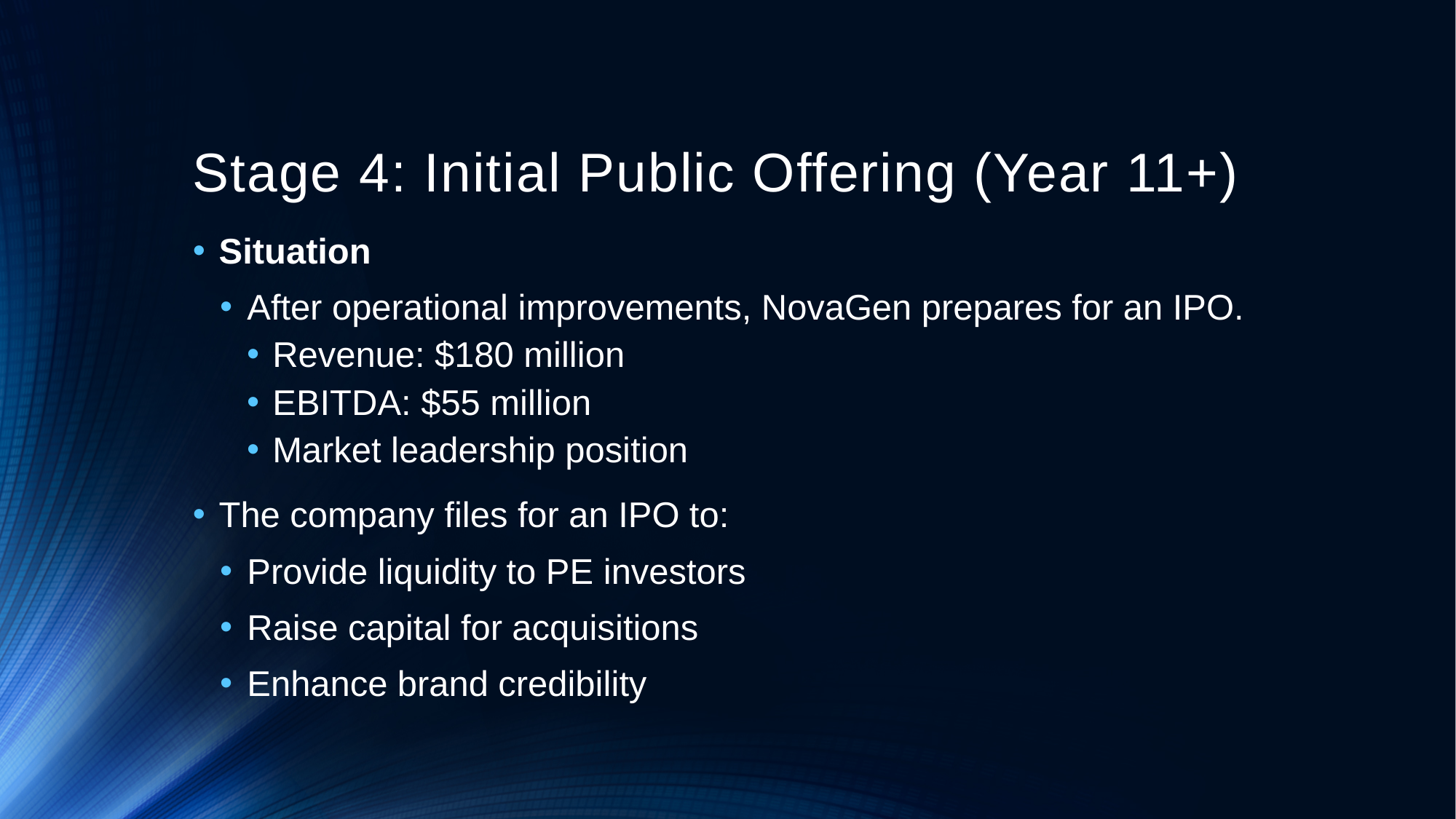

# Stage 4: Initial Public Offering (Year 11+)
Situation
After operational improvements, NovaGen prepares for an IPO.
Revenue: $180 million
EBITDA: $55 million
Market leadership position
The company files for an IPO to:
Provide liquidity to PE investors
Raise capital for acquisitions
Enhance brand credibility